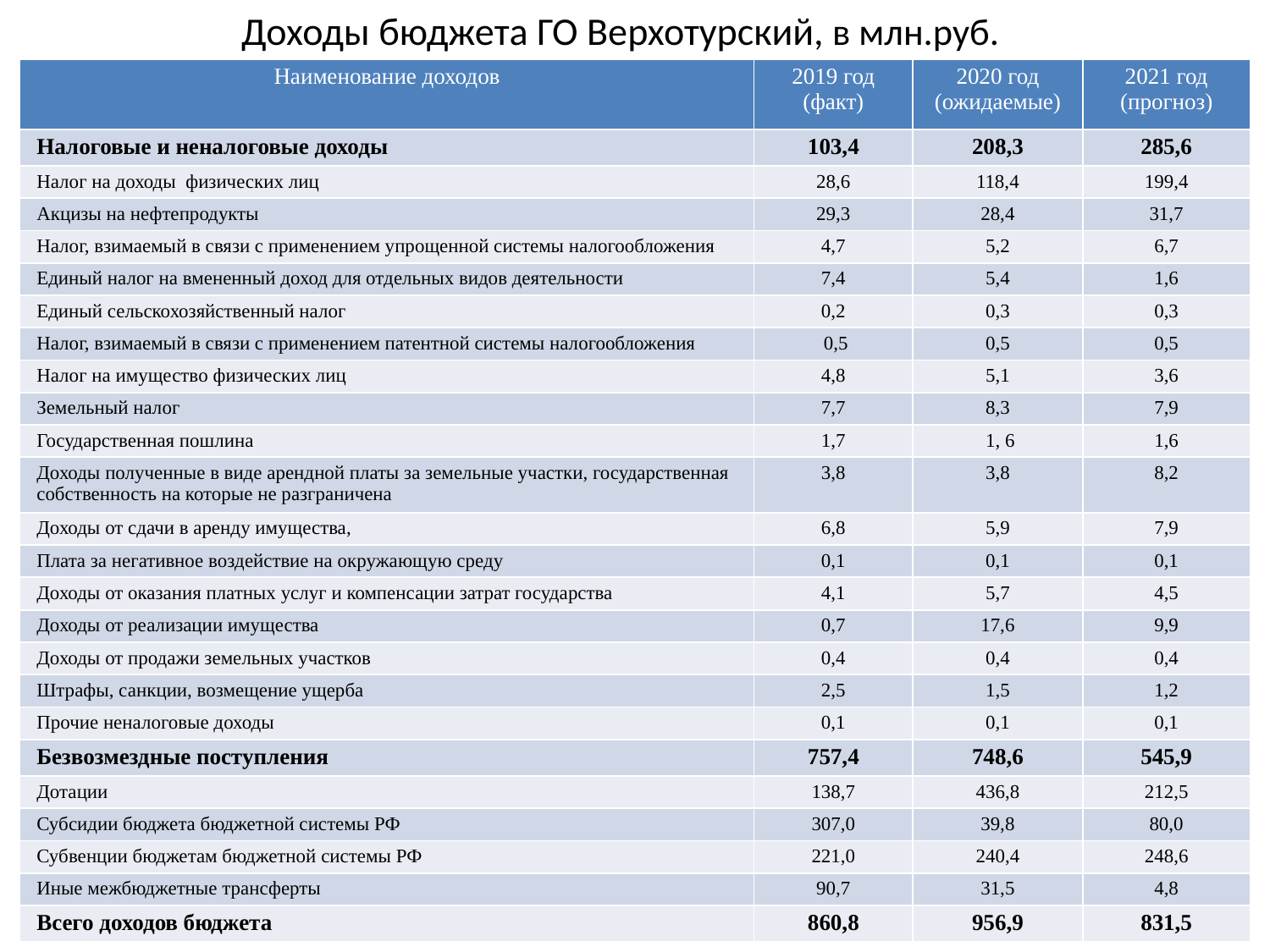

# Доходы бюджета ГО Верхотурский, в млн.руб.
| Наименование доходов | 2019 год (факт) | 2020 год (ожидаемые) | 2021 год (прогноз) |
| --- | --- | --- | --- |
| Налоговые и неналоговые доходы | 103,4 | 208,3 | 285,6 |
| Налог на доходы физических лиц | 28,6 | 118,4 | 199,4 |
| Акцизы на нефтепродукты | 29,3 | 28,4 | 31,7 |
| Налог, взимаемый в связи с применением упрощенной системы налогообложения | 4,7 | 5,2 | 6,7 |
| Единый налог на вмененный доход для отдельных видов деятельности | 7,4 | 5,4 | 1,6 |
| Единый сельскохозяйственный налог | 0,2 | 0,3 | 0,3 |
| Налог, взимаемый в связи с применением патентной системы налогообложения | 0,5 | 0,5 | 0,5 |
| Налог на имущество физических лиц | 4,8 | 5,1 | 3,6 |
| Земельный налог | 7,7 | 8,3 | 7,9 |
| Государственная пошлина | 1,7 | 1, 6 | 1,6 |
| Доходы полученные в виде арендной платы за земельные участки, государственная собственность на которые не разграничена | 3,8 | 3,8 | 8,2 |
| Доходы от сдачи в аренду имущества, | 6,8 | 5,9 | 7,9 |
| Плата за негативное воздействие на окружающую среду | 0,1 | 0,1 | 0,1 |
| Доходы от оказания платных услуг и компенсации затрат государства | 4,1 | 5,7 | 4,5 |
| Доходы от реализации имущества | 0,7 | 17,6 | 9,9 |
| Доходы от продажи земельных участков | 0,4 | 0,4 | 0,4 |
| Штрафы, санкции, возмещение ущерба | 2,5 | 1,5 | 1,2 |
| Прочие неналоговые доходы | 0,1 | 0,1 | 0,1 |
| Безвозмездные поступления | 757,4 | 748,6 | 545,9 |
| Дотации | 138,7 | 436,8 | 212,5 |
| Субсидии бюджета бюджетной системы РФ | 307,0 | 39,8 | 80,0 |
| Субвенции бюджетам бюджетной системы РФ | 221,0 | 240,4 | 248,6 |
| Иные межбюджетные трансферты | 90,7 | 31,5 | 4,8 |
| Всего доходов бюджета | 860,8 | 956,9 | 831,5 |